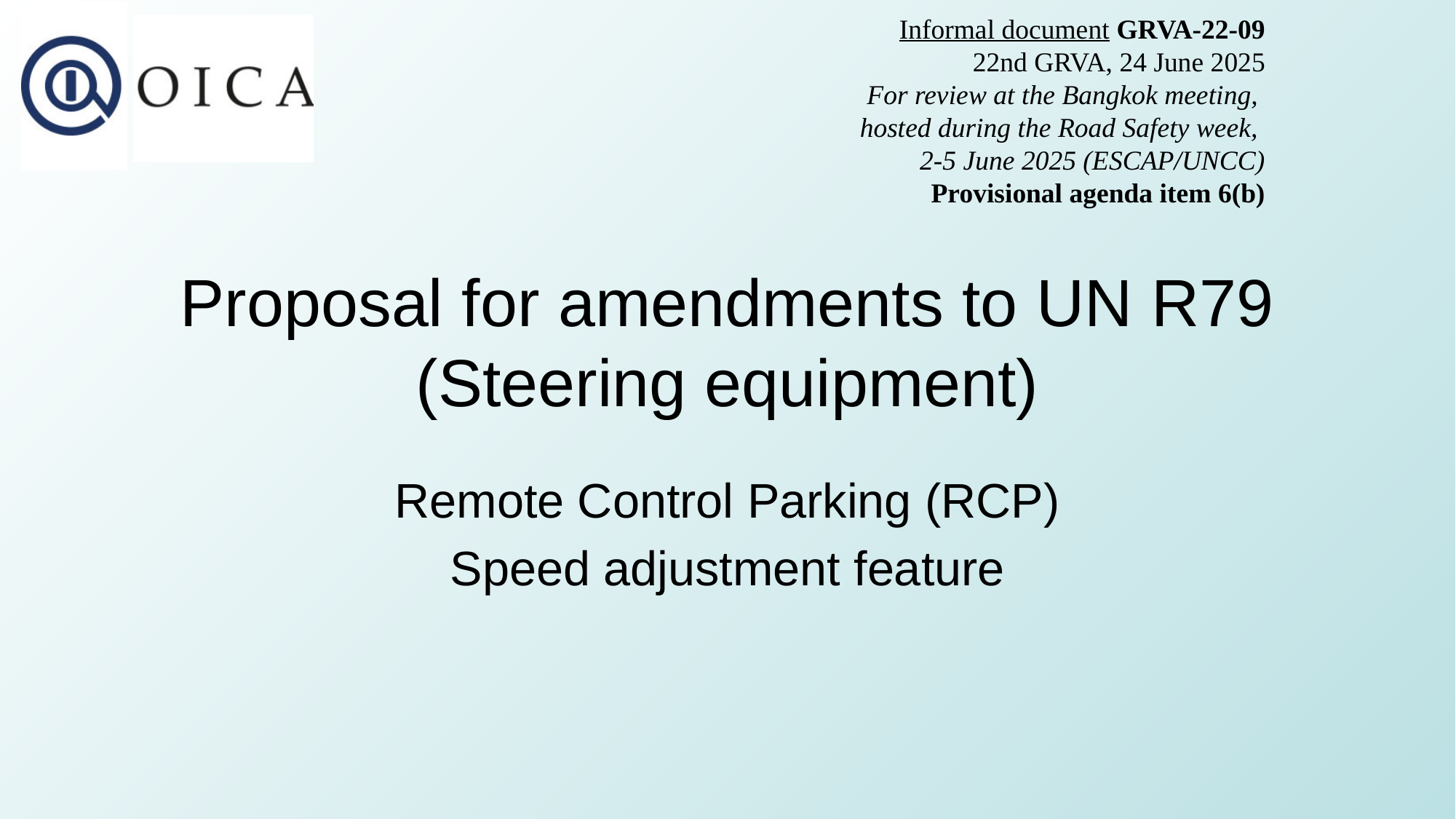

Informal document GRVA-22-09
22nd GRVA, 24 June 2025
For review at the Bangkok meeting,
hosted during the Road Safety week,
2-5 June 2025 (ESCAP/UNCC)
Provisional agenda item 6(b)
# Proposal for amendments to UN R79 (Steering equipment)
Remote Control Parking (RCP)
Speed adjustment feature